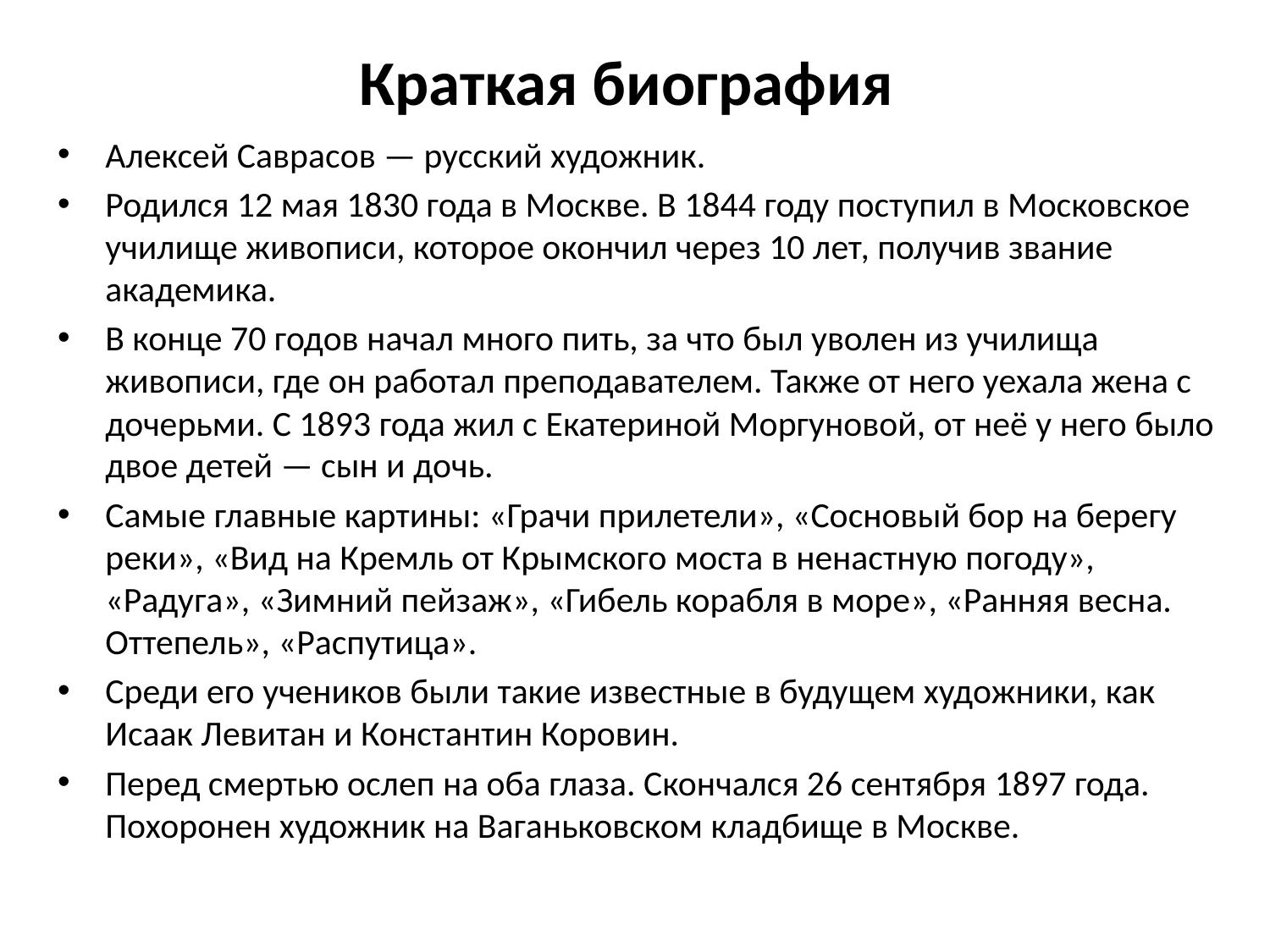

# Краткая биография
Алексей Саврасов — русский художник.
Родился 12 мая 1830 года в Москве. В 1844 году поступил в Московское училище живописи, которое окончил через 10 лет, получив звание академика.
В конце 70 годов начал много пить, за что был уволен из училища живописи, где он работал преподавателем. Также от него уехала жена с дочерьми. С 1893 года жил с Екатериной Моргуновой, от неё у него было двое детей — сын и дочь.
Самые главные картины: «Грачи прилетели», «Сосновый бор на берегу реки», «Вид на Кремль от Крымского моста в ненастную погоду», «Радуга», «Зимний пейзаж», «Гибель корабля в море», «Ранняя весна. Оттепель», «Распутица».
Среди его учеников были такие известные в будущем художники, как Исаак Левитан и Константин Коровин.
Перед смертью ослеп на оба глаза. Скончался 26 сентября 1897 года. Похоронен художник на Ваганьковском кладбище в Москве.